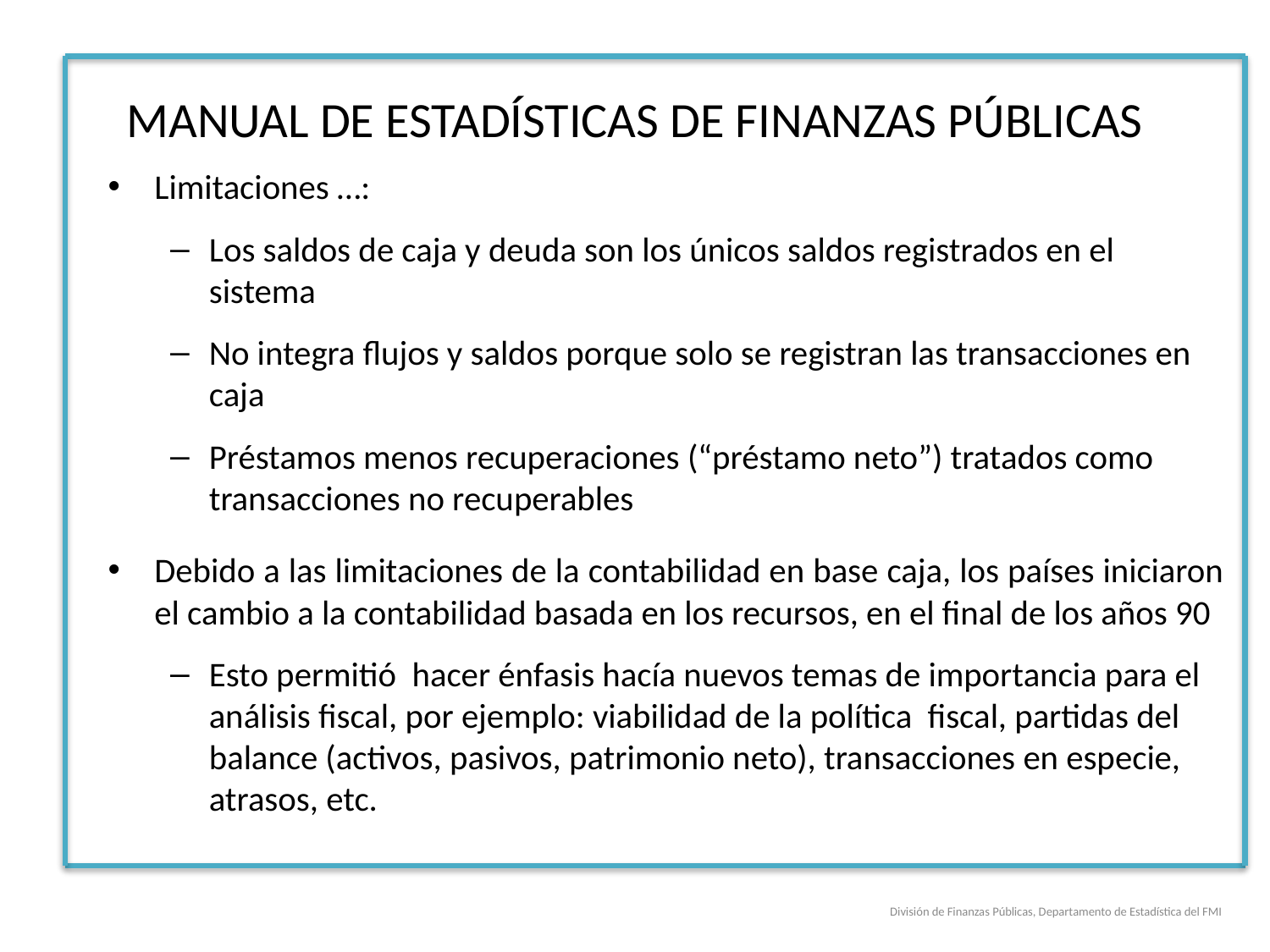

# MANUAL DE ESTADÍSTICAS DE FINANZAS PÚBLICAS
Limitaciones …:
Los saldos de caja y deuda son los únicos saldos registrados en el sistema
No integra flujos y saldos porque solo se registran las transacciones en caja
Préstamos menos recuperaciones (“préstamo neto”) tratados como transacciones no recuperables
Debido a las limitaciones de la contabilidad en base caja, los países iniciaron el cambio a la contabilidad basada en los recursos, en el final de los años 90
Esto permitió  hacer énfasis hacía nuevos temas de importancia para el análisis fiscal, por ejemplo: viabilidad de la política  fiscal, partidas del balance (activos, pasivos, patrimonio neto), transacciones en especie, atrasos, etc.

División de Finanzas Públicas, Departamento de Estadística del FMI